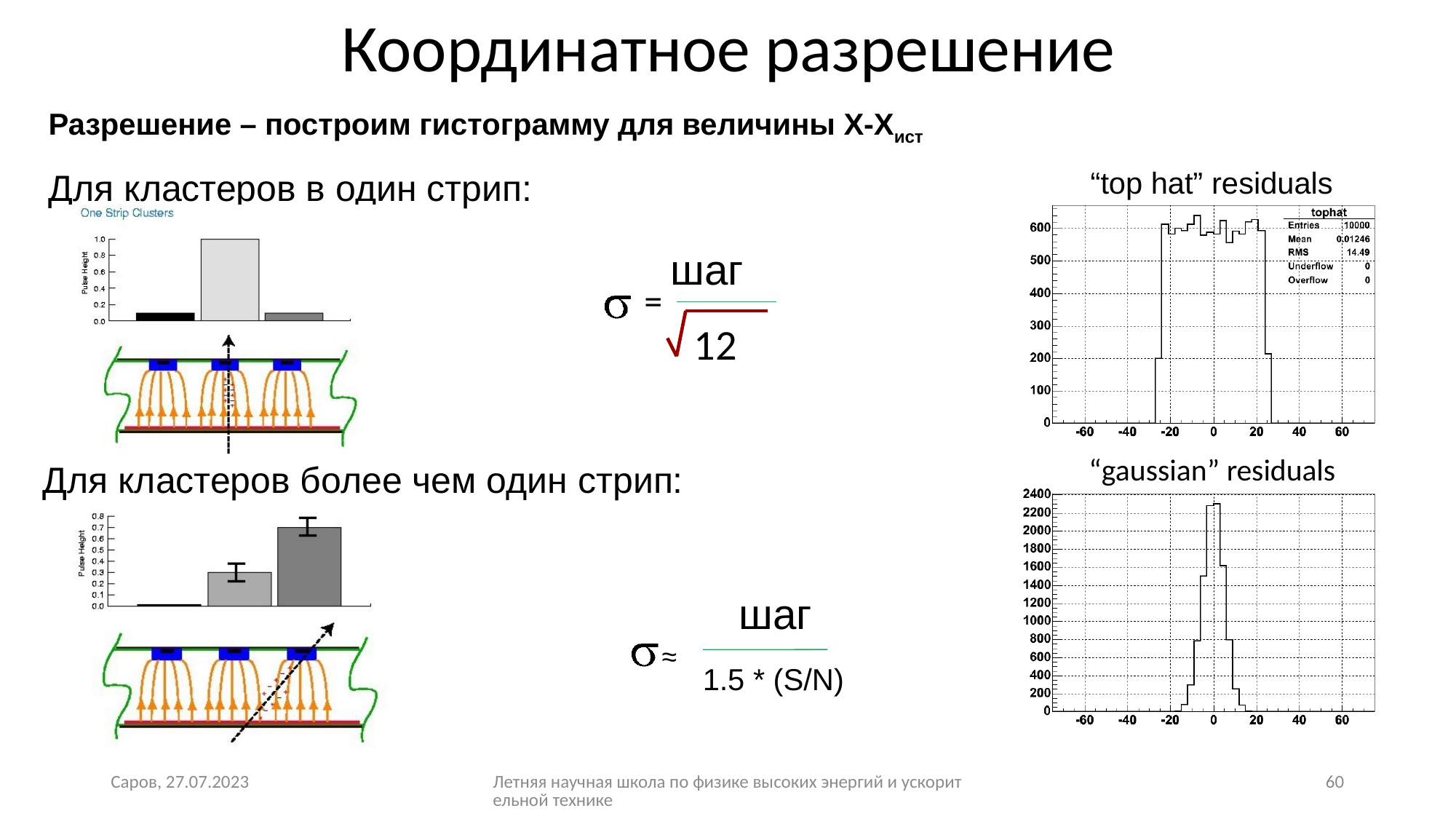

# Координатное разрешение
Разрешение – построим гистограмму для величины Х-Хист
“top hat” residuals
Для кластеров в один стрип:

шаг

=

12

“gaussian” residuals
Для кластеров более чем один стрип:

   шаг

≈

  1.5 * (S/N)
Саров, 27.07.2023
Летняя научная школа по физике высоких энергий и ускорительной технике
60